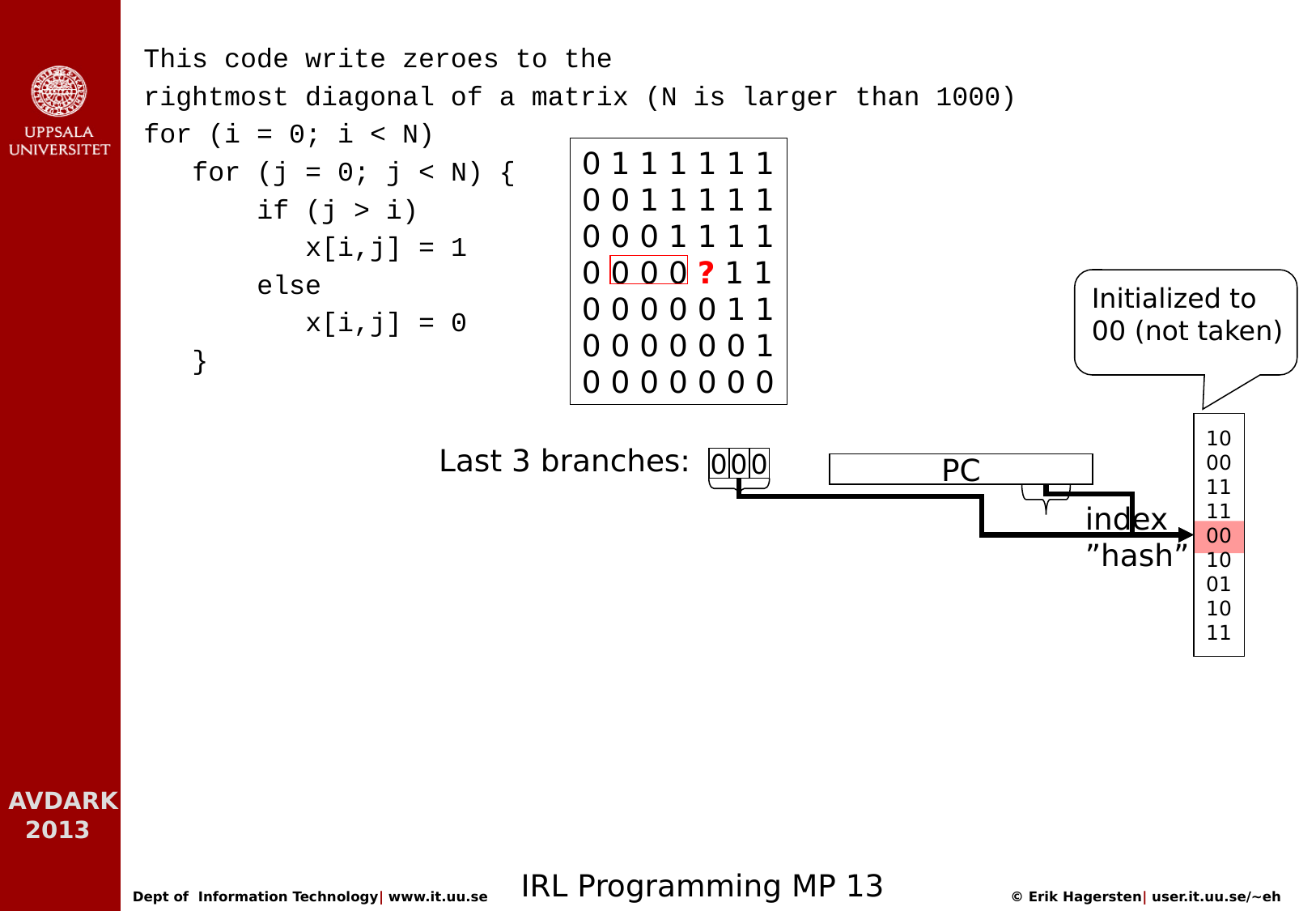

This code write zeroes to the
rightmost diagonal of a matrix (N is larger than 1000)
for (i = 0; i < N)
   for (j = 0; j < N) {
       if (j > i)
          x[i,j] = 1
       else
          x[i,j] = 0
   }
0 1 1 1 1 1 1
0 0 1 1 1 1 1
0 0 0 1 1 1 1
0 0 0 0 ? 1 1
0 0 0 0 0 1 1
0 0 0 0 0 0 1
0 0 0 0 0 0 0

Initialized to
00 (not taken)

10
00
11
11
00
10
01
10
11

Last 3 branches:

0
0
0
PC

index
”hash”